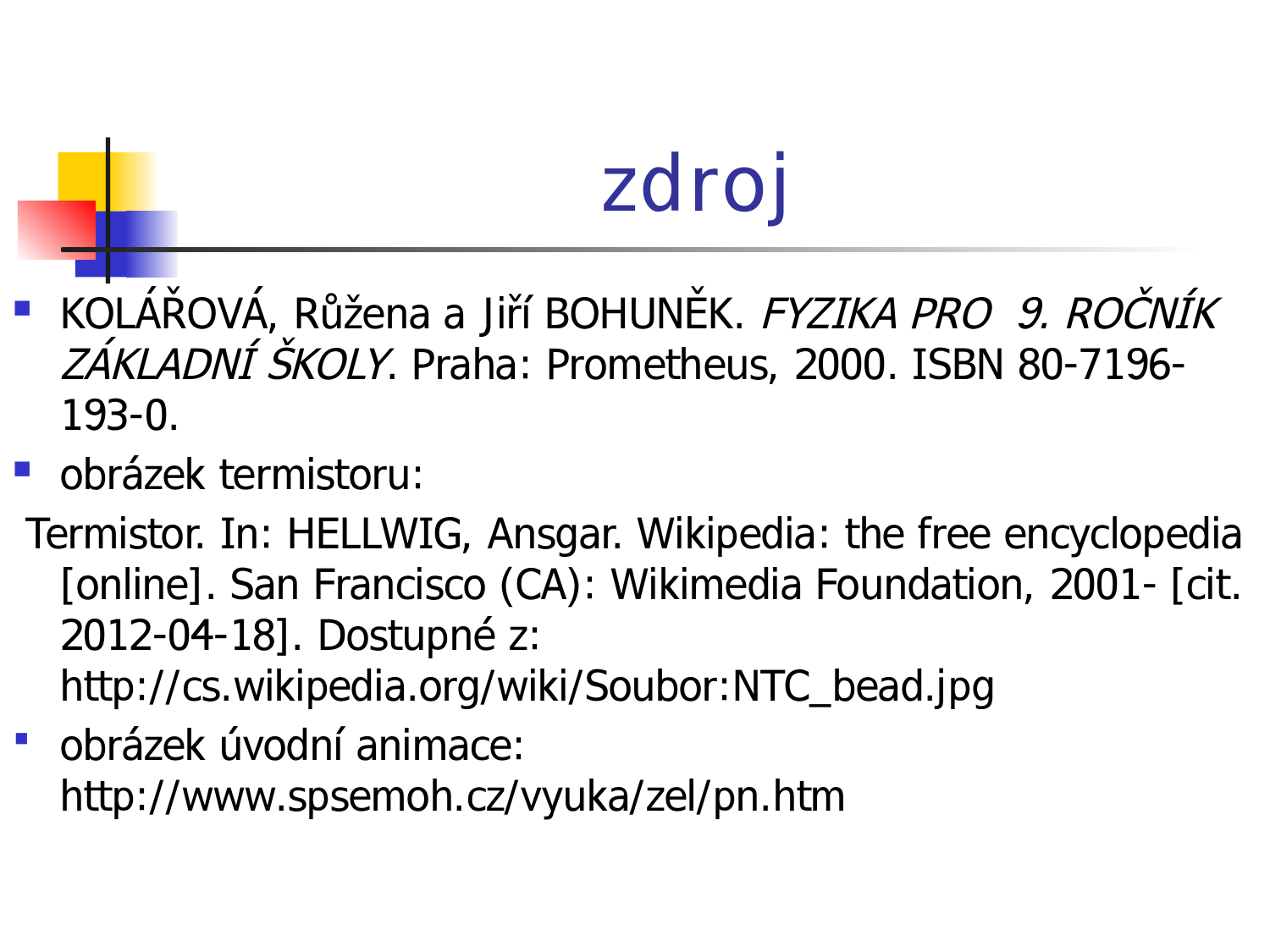

# zdroj
KOLÁŘOVÁ, Růžena a Jiří BOHUNĚK. FYZIKA PRO  9. ROČNÍK ZÁKLADNÍ ŠKOLY. Praha: Prometheus, 2000. ISBN 80-7196-193-0.
obrázek termistoru:
 Termistor. In: HELLWIG, Ansgar. Wikipedia: the free encyclopedia [online]. San Francisco (CA): Wikimedia Foundation, 2001- [cit. 2012-04-18]. Dostupné z: http://cs.wikipedia.org/wiki/Soubor:NTC_bead.jpg
obrázek úvodní animace: http://www.spsemoh.cz/vyuka/zel/pn.htm